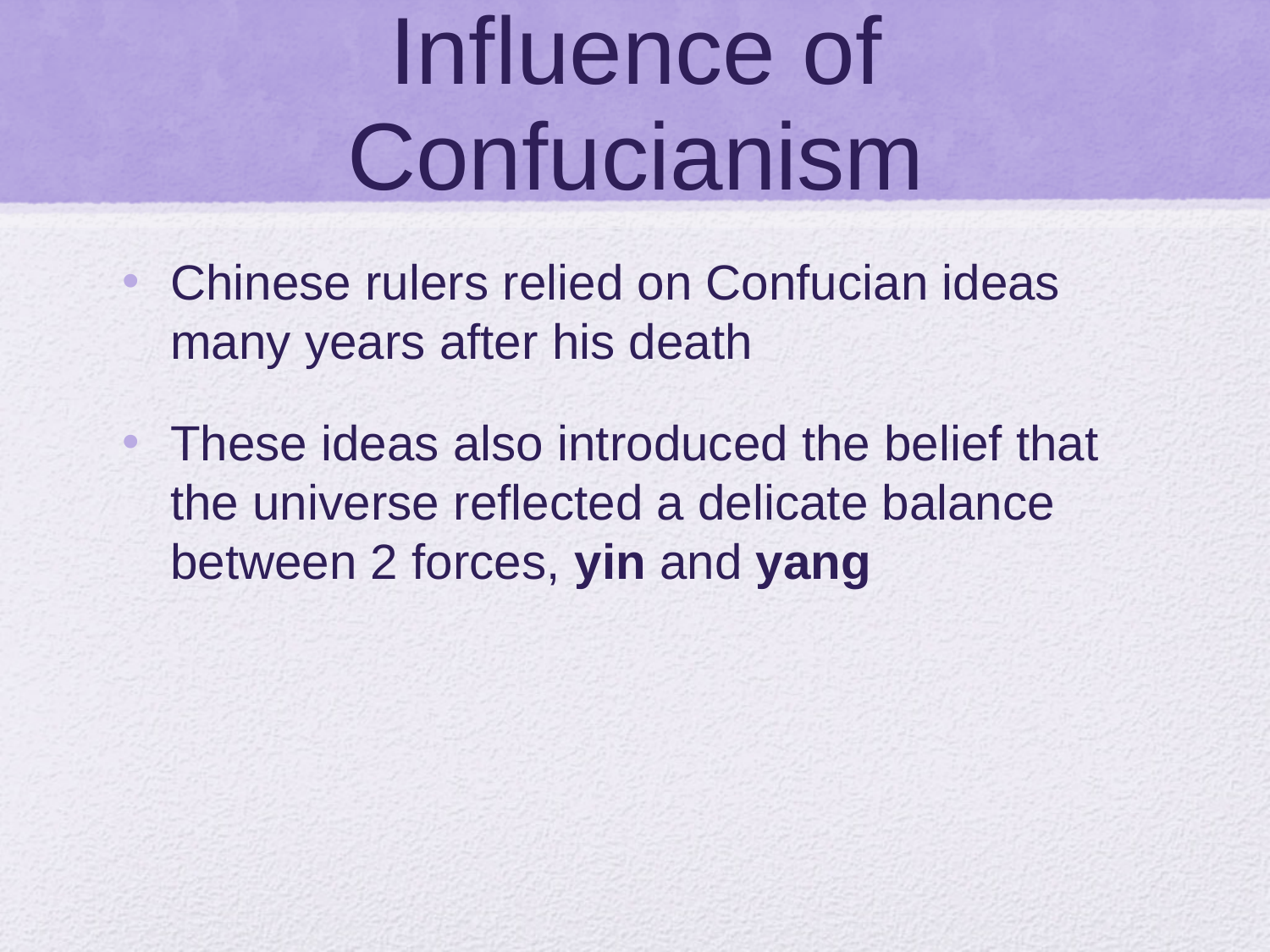

# Influence of Confucianism
Chinese rulers relied on Confucian ideas many years after his death
These ideas also introduced the belief that the universe reflected a delicate balance between 2 forces, yin and yang